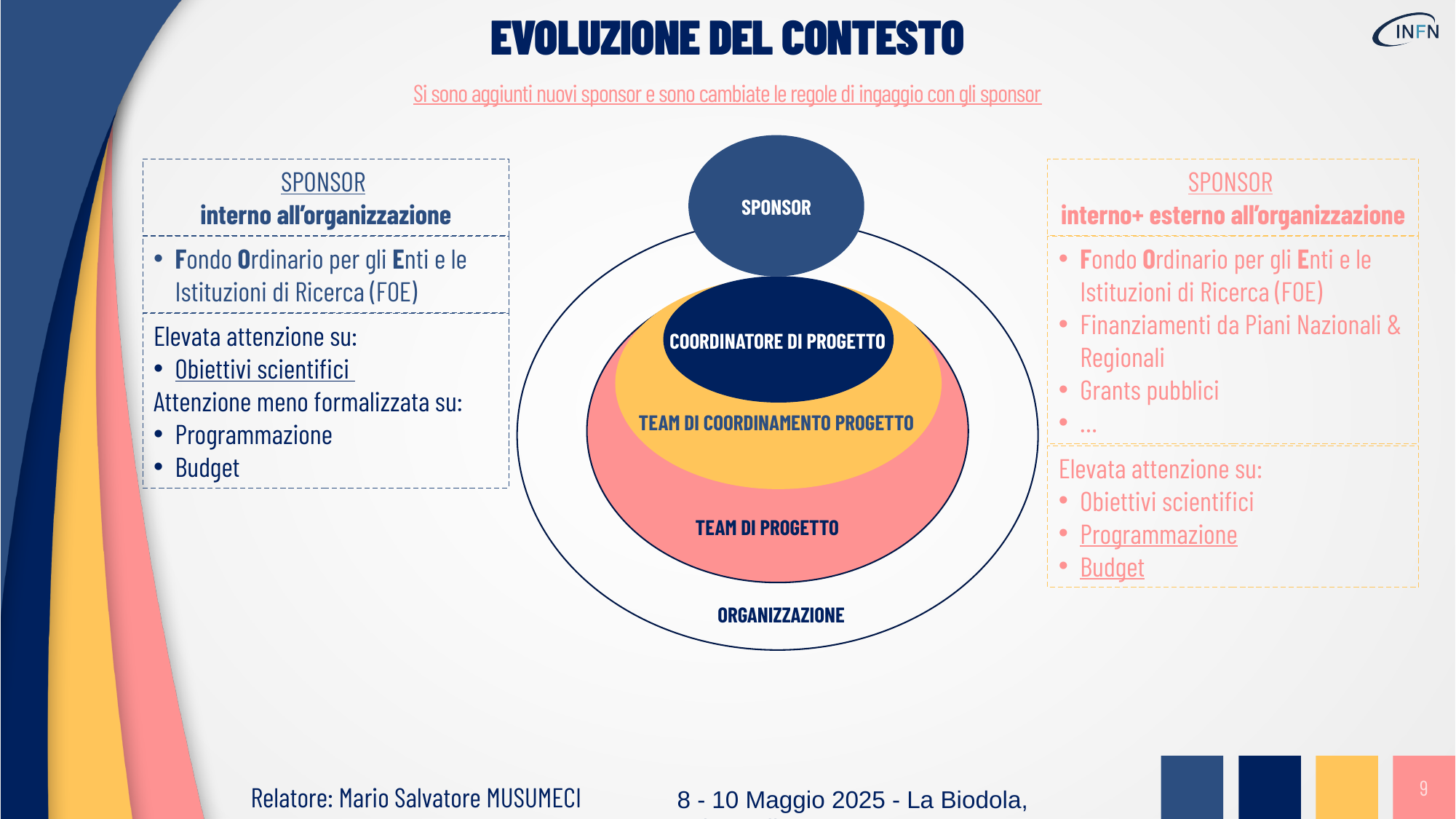

EVOLUZIONE DEL CONTESTO
Si sono aggiunti nuovi sponsor e sono cambiate le regole di ingaggio con gli sponsor

SPONSOR

COORDINATORE DI PROGETTO
TEAM DI COORDINAMENTO PROGETTO
TEAM DI PROGETTO
ORGANIZZAZIONE
SPONSOR
interno all’organizzazione
SPONSOR
interno+ esterno all’organizzazione
Fondo Ordinario per gli Enti e le Istituzioni di Ricerca (FOE)
Fondo Ordinario per gli Enti e le Istituzioni di Ricerca (FOE)
Finanziamenti da Piani Nazionali & Regionali
Grants pubblici
…
Elevata attenzione su:
Obiettivi scientifici
Attenzione meno formalizzata su:
Programmazione
Budget
Elevata attenzione su:
Obiettivi scientifici
Programmazione
Budget
9
Relatore: Mario Salvatore MUSUMECI